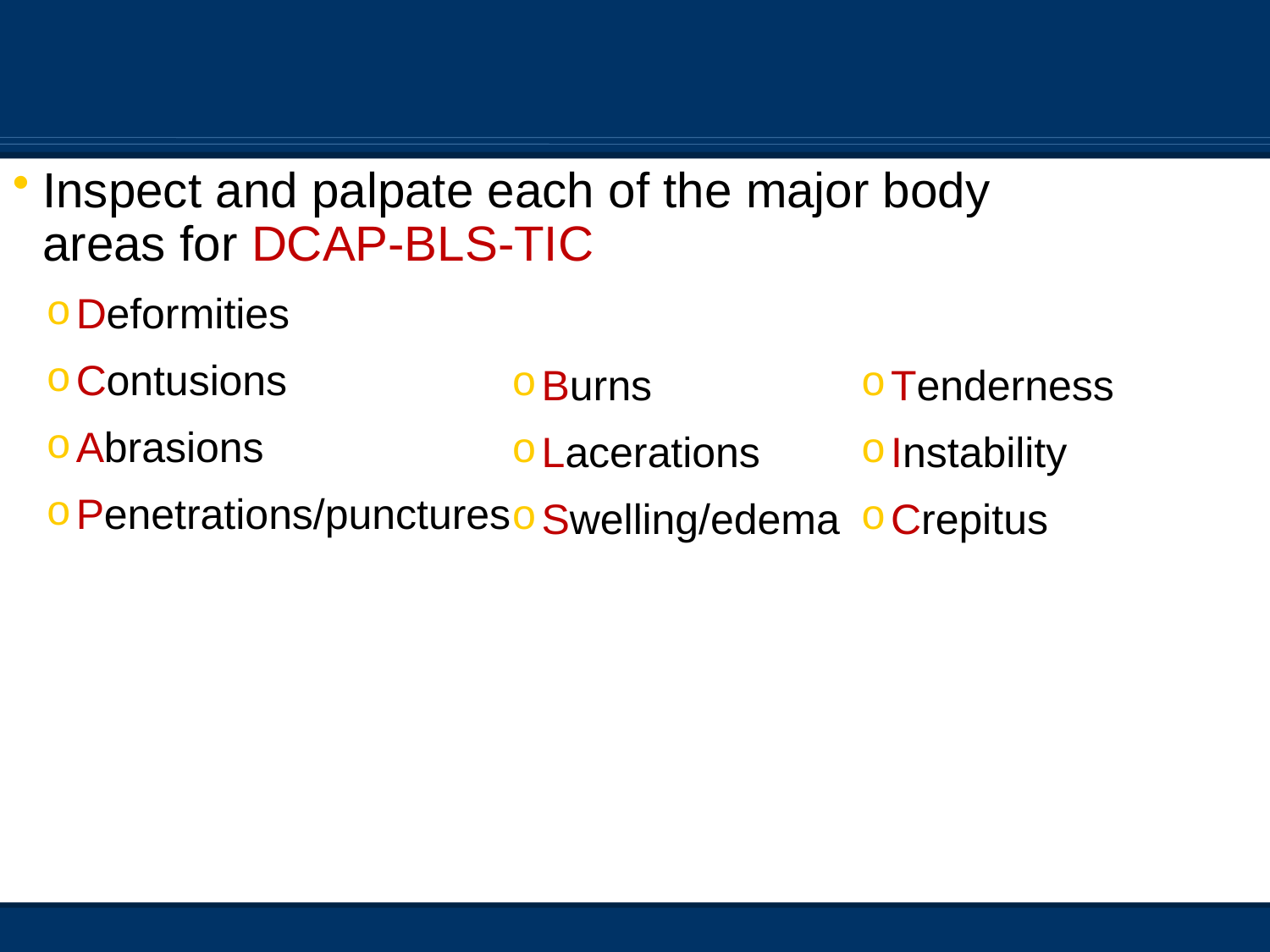

Inspect and palpate each of the major body areas for DCAP-BLS-TIC
Deformities
Contusions
Abrasions
Penetrations/punctures
Burns
Lacerations
Swelling/edema
Tenderness
Instability
Crepitus